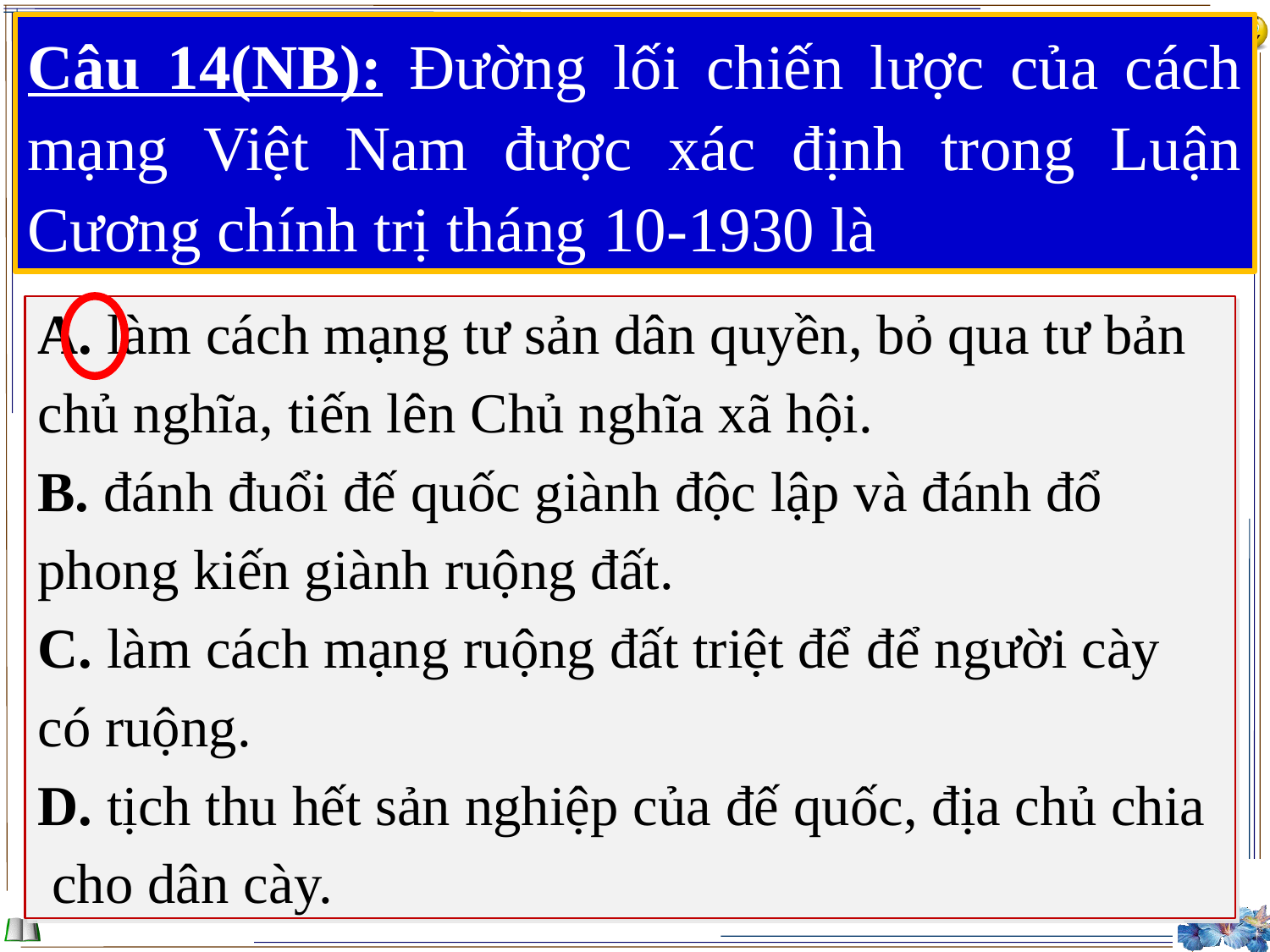

# Câu 14(NB): Đường lối chiến lược của cách mạng Việt Nam được xác định trong Luận Cương chính trị tháng 10-1930 là

A. làm cách mạng tư sản dân quyền, bỏ qua tư bản
chủ nghĩa, tiến lên Chủ nghĩa xã hội.
B. đánh đuổi đế quốc giành độc lập và đánh đổ
phong kiến giành ruộng đất.
C. làm cách mạng ruộng đất triệt để để người cày
có ruộng.
D. tịch thu hết sản nghiệp của đế quốc, địa chủ chia
 cho dân cày.